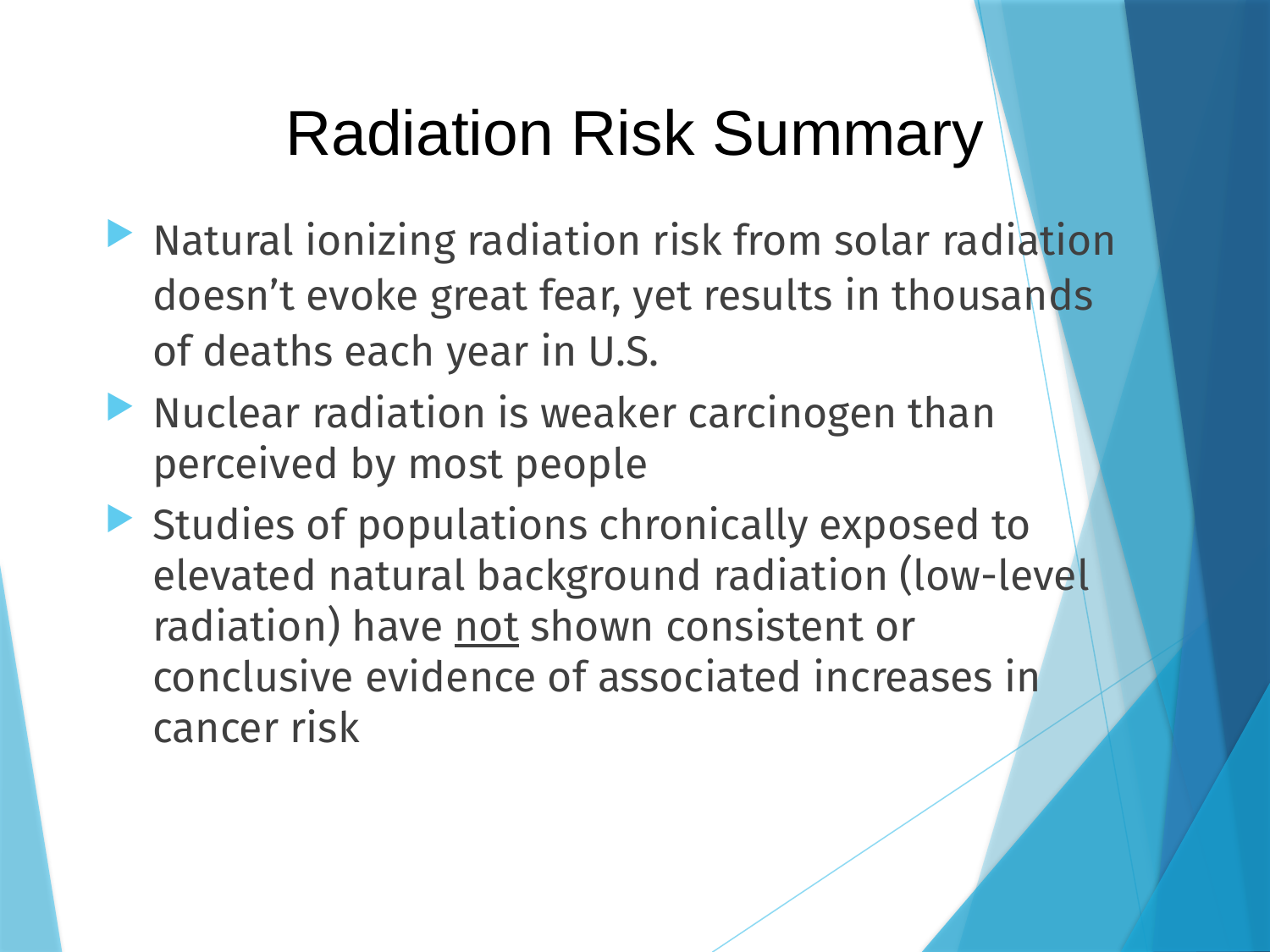

Radiation Risk Summary
Natural ionizing radiation risk from solar radiation doesn’t evoke great fear, yet results in thousands of deaths each year in U.S.
Nuclear radiation is weaker carcinogen than perceived by most people
Studies of populations chronically exposed to elevated natural background radiation (low-level radiation) have not shown consistent or conclusive evidence of associated increases in cancer risk